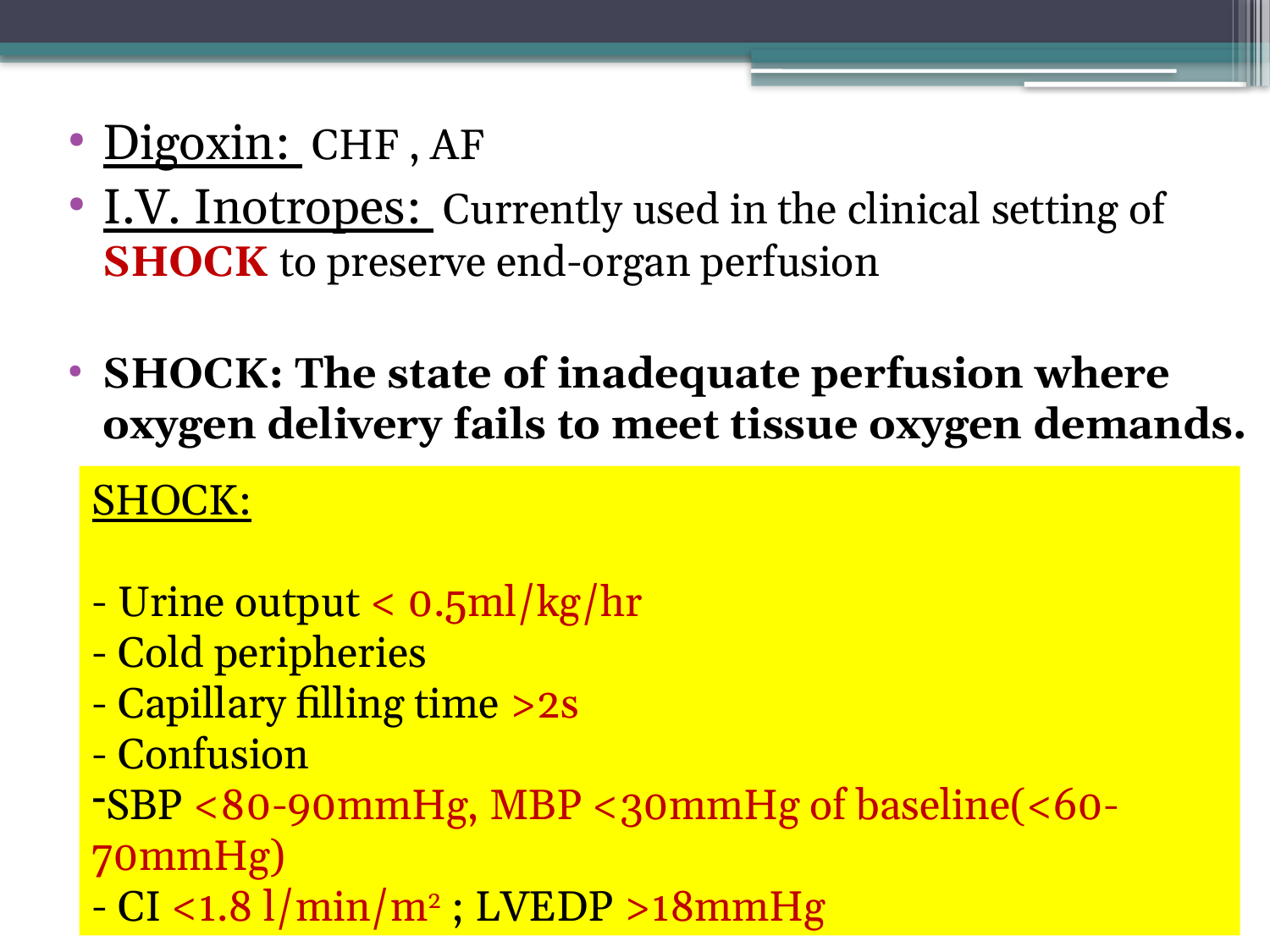

Digoxin:  CHF , AF
I.V. Inotropes:  Currently used in the clinical setting of SHOCK to preserve end-organ perfusion

SHOCK: The state of inadequate perfusion where oxygen delivery fails to meet tissue oxygen demands.

SHOCK:

- Urine output < 0.5ml/kg/hr
- Cold peripheries
- Capillary filling time >2s
- Confusion
SBP <80-90mmHg, MBP <30mmHg of baseline(<60-70mmHg)
- CI <1.8 l/min/m2 ; LVEDP >18mmHg